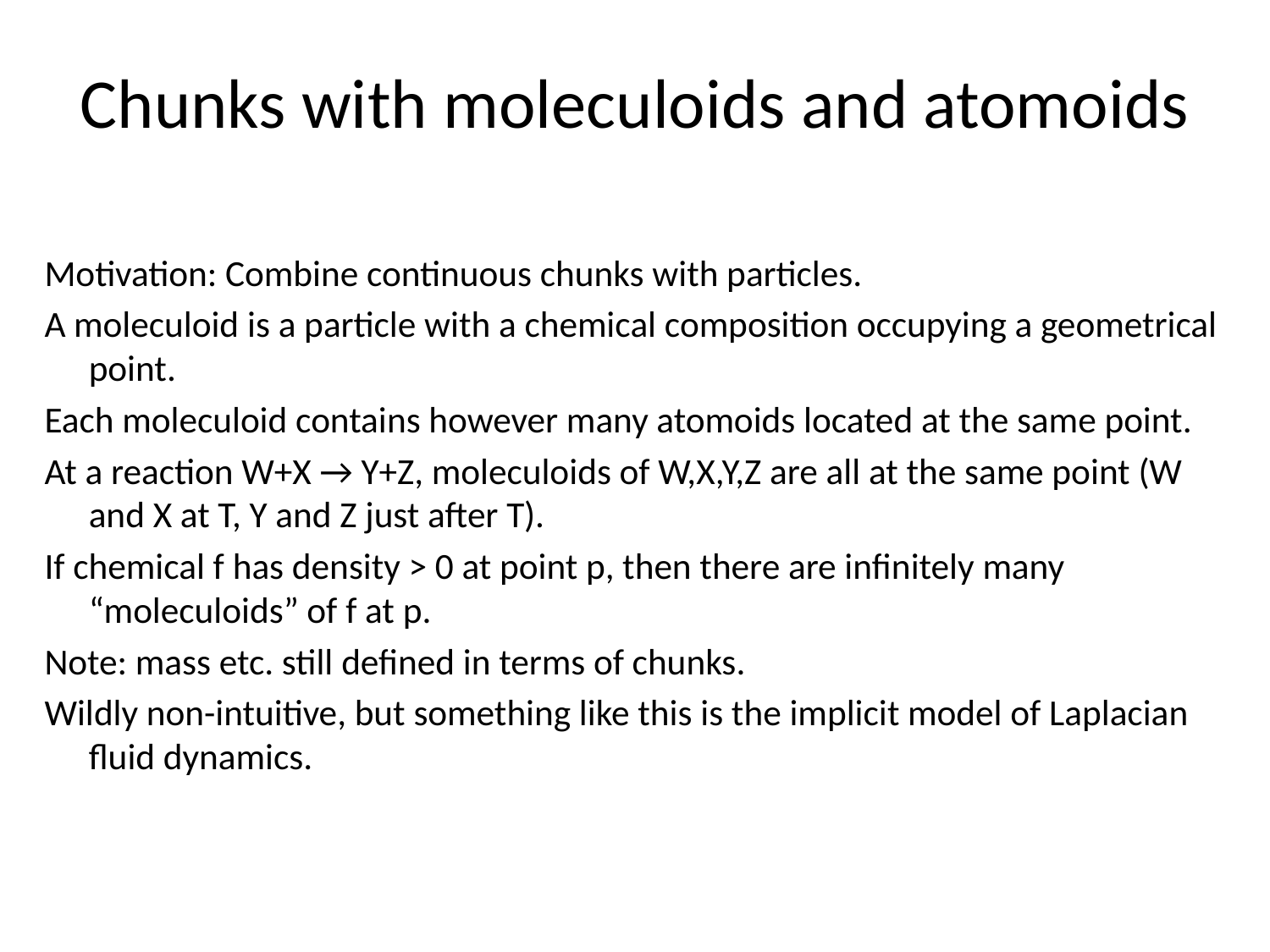

# Chunks with moleculoids and atomoids
Motivation: Combine continuous chunks with particles.
A moleculoid is a particle with a chemical composition occupying a geometrical point.
Each moleculoid contains however many atomoids located at the same point.
At a reaction W+X → Y+Z, moleculoids of W,X,Y,Z are all at the same point (W and X at T, Y and Z just after T).
If chemical f has density > 0 at point p, then there are infinitely many “moleculoids” of f at p.
Note: mass etc. still defined in terms of chunks.
Wildly non-intuitive, but something like this is the implicit model of Laplacian fluid dynamics.